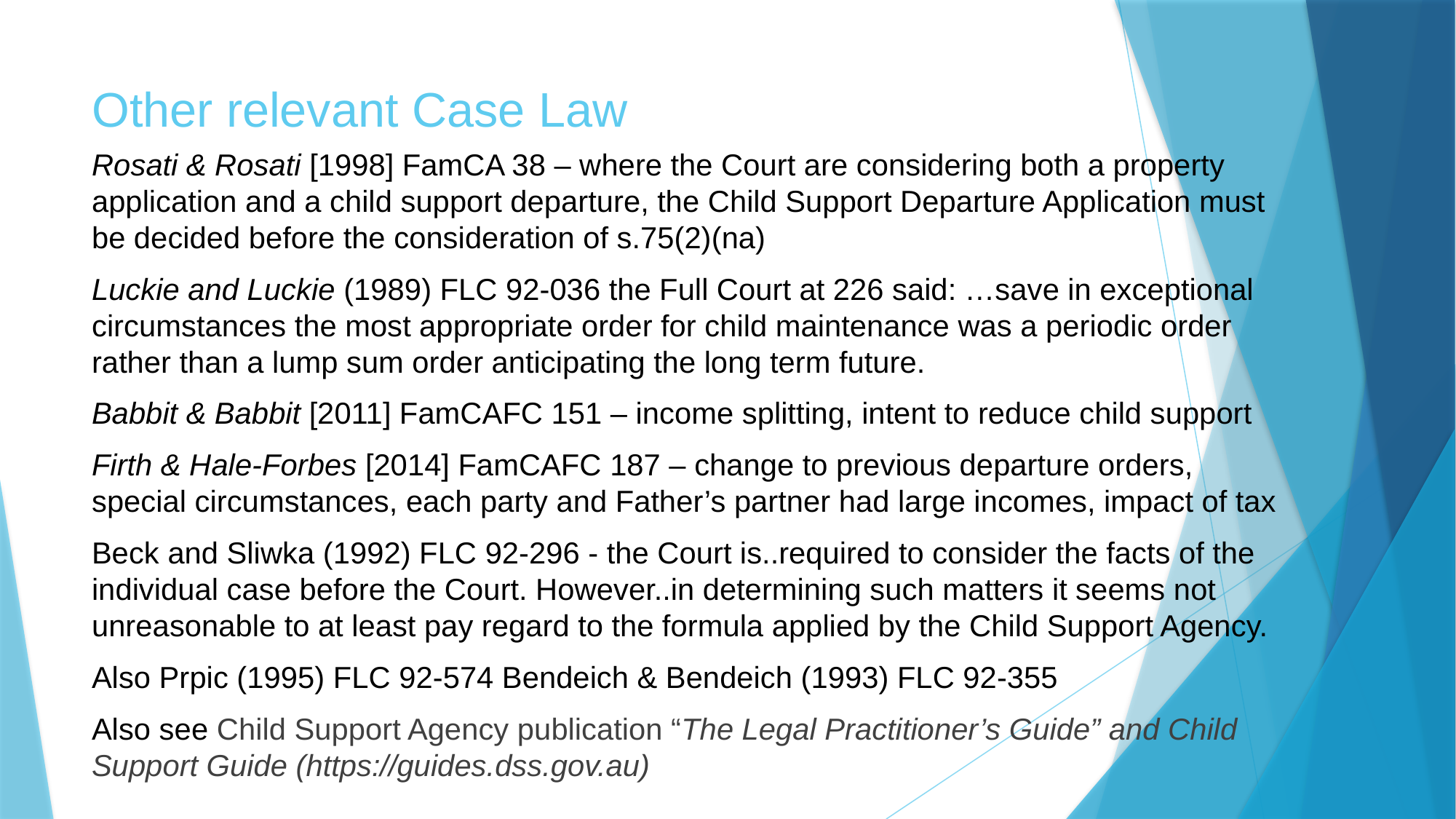

# Other relevant Case Law
Rosati & Rosati [1998] FamCA 38 – where the Court are considering both a property application and a child support departure, the Child Support Departure Application must be decided before the consideration of s.75(2)(na)
Luckie and Luckie (1989) FLC 92-036 the Full Court at 226 said: …save in exceptional circumstances the most appropriate order for child maintenance was a periodic order rather than a lump sum order anticipating the long term future.
Babbit & Babbit [2011] FamCAFC 151 – income splitting, intent to reduce child support
Firth & Hale-Forbes [2014] FamCAFC 187 – change to previous departure orders, special circumstances, each party and Father’s partner had large incomes, impact of tax
Beck and Sliwka (1992) FLC 92-296 - the Court is..required to consider the facts of the individual case before the Court. However..in determining such matters it seems not unreasonable to at least pay regard to the formula applied by the Child Support Agency.
Also Prpic (1995) FLC 92-574 Bendeich & Bendeich (1993) FLC 92-355
Also see Child Support Agency publication “The Legal Practitioner’s Guide” and Child Support Guide (https://guides.dss.gov.au)